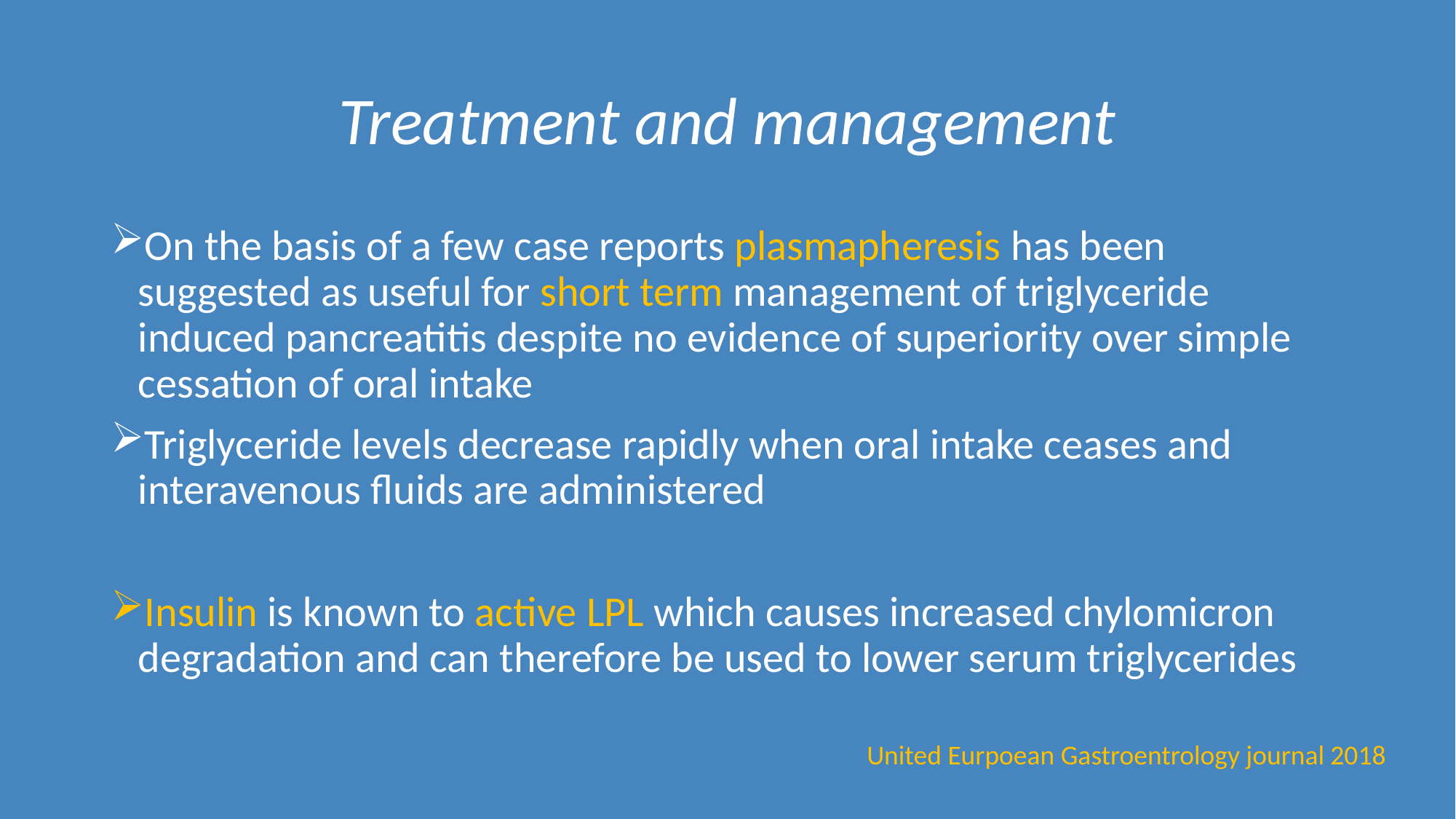

# Treatment and management
On the basis of a few case reports plasmapheresis has been  suggested as useful for short term management of triglyceride induced pancreatitis despite no evidence of superiority over simple cessation of oral intake
Triglyceride levels decrease rapidly when oral intake ceases and interavenous fluids are administered

Insulin is known to active LPL which causes increased chylomicron degradation and can therefore be used to lower serum triglycerides
United Eurpoean Gastroentrology journal 2018